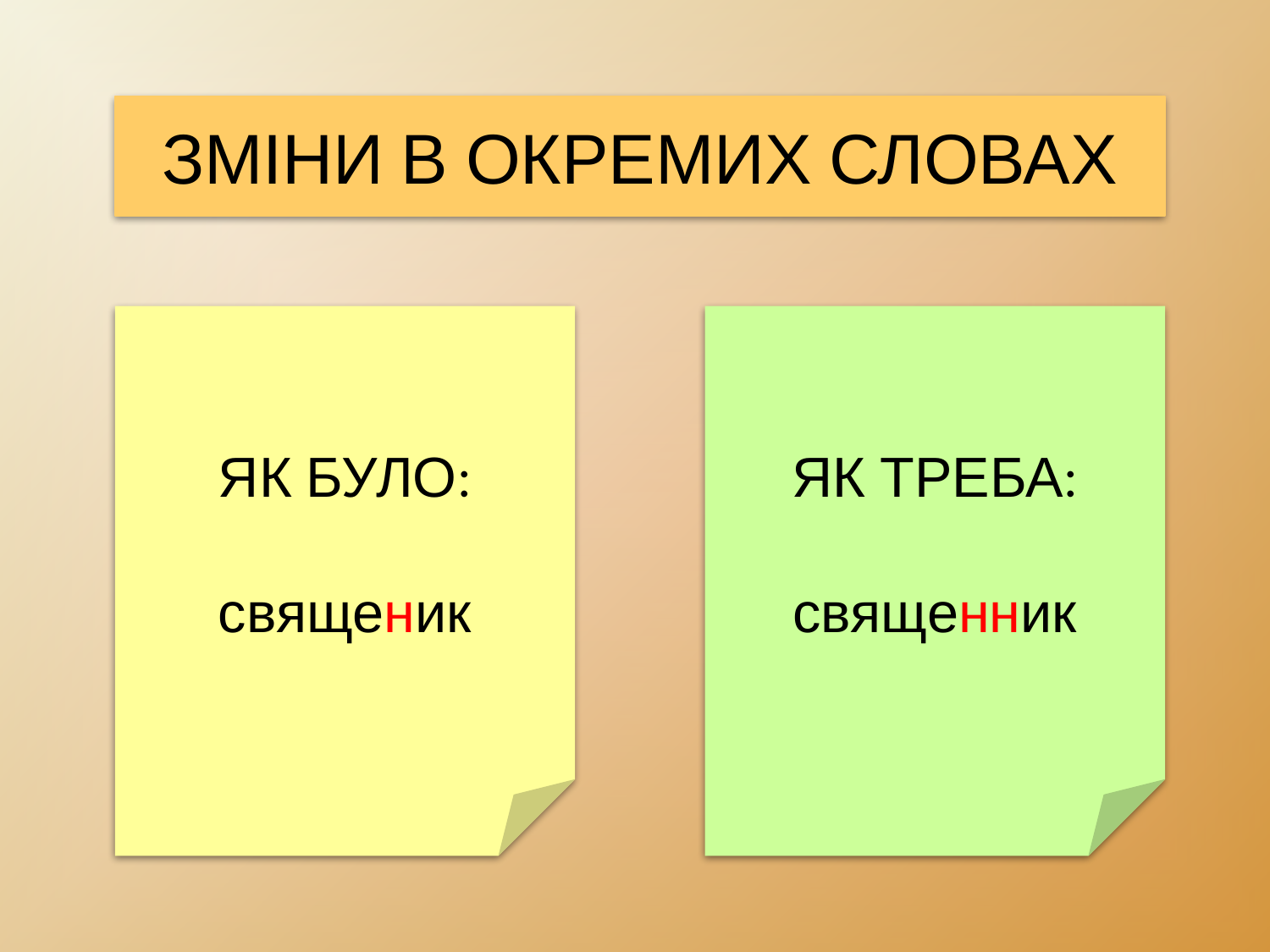

Зміни в окремих словах
Як було:

священик
Як треба:

священник